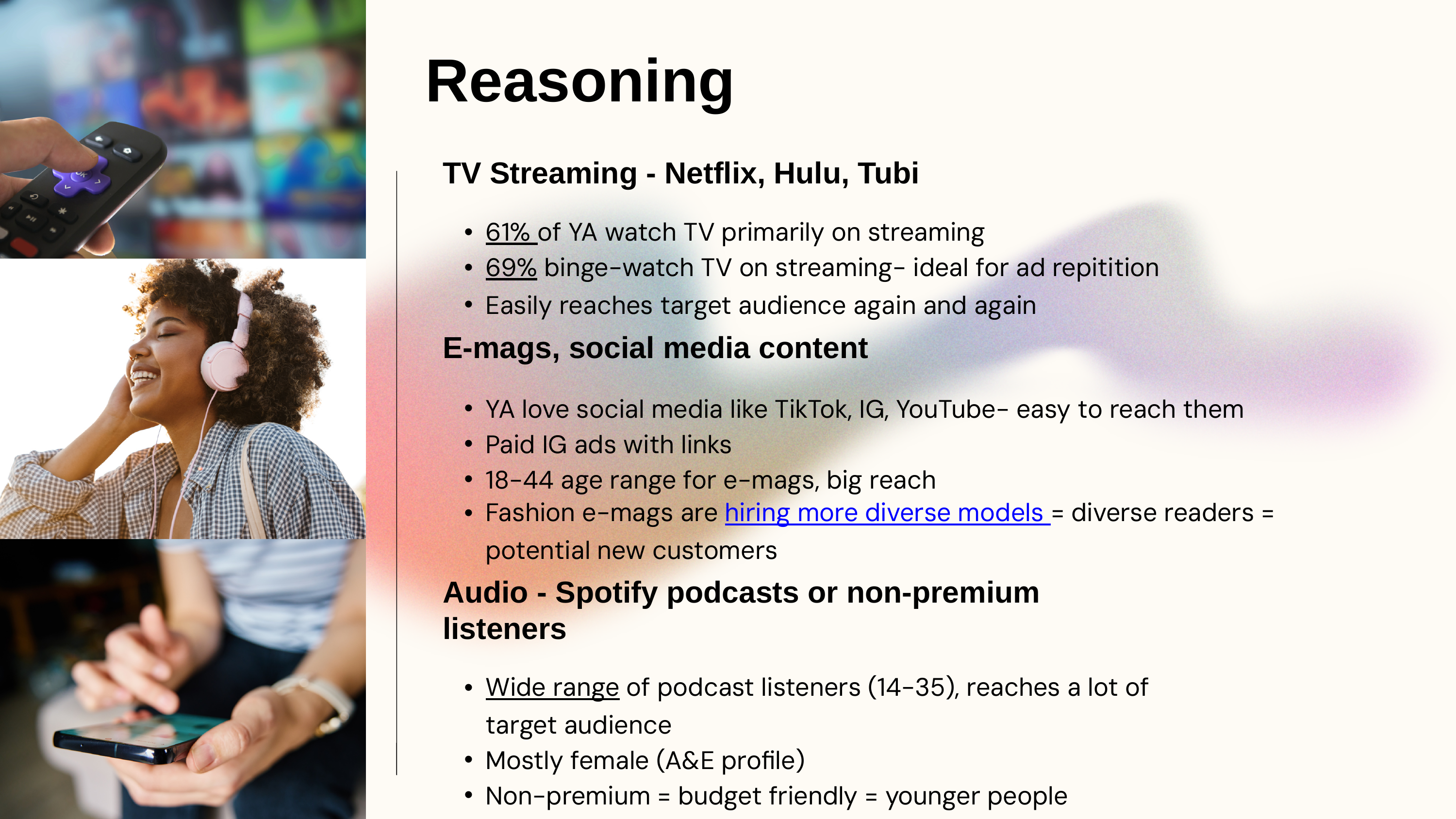

Reasoning
TV Streaming - Netflix, Hulu, Tubi
61% of YA watch TV primarily on streaming
69% binge-watch TV on streaming- ideal for ad repitition
Easily reaches target audience again and again

E-mags, social media content
YA love social media like TikTok, IG, YouTube- easy to reach them
Paid IG ads with links
18-44 age range for e-mags, big reach
Fashion e-mags are hiring more diverse models = diverse readers = potential new customers

Audio - Spotify podcasts or non-premium listeners
Wide range of podcast listeners (14-35), reaches a lot of target audience
Mostly female (A&E profile)
Non-premium = budget friendly = younger people